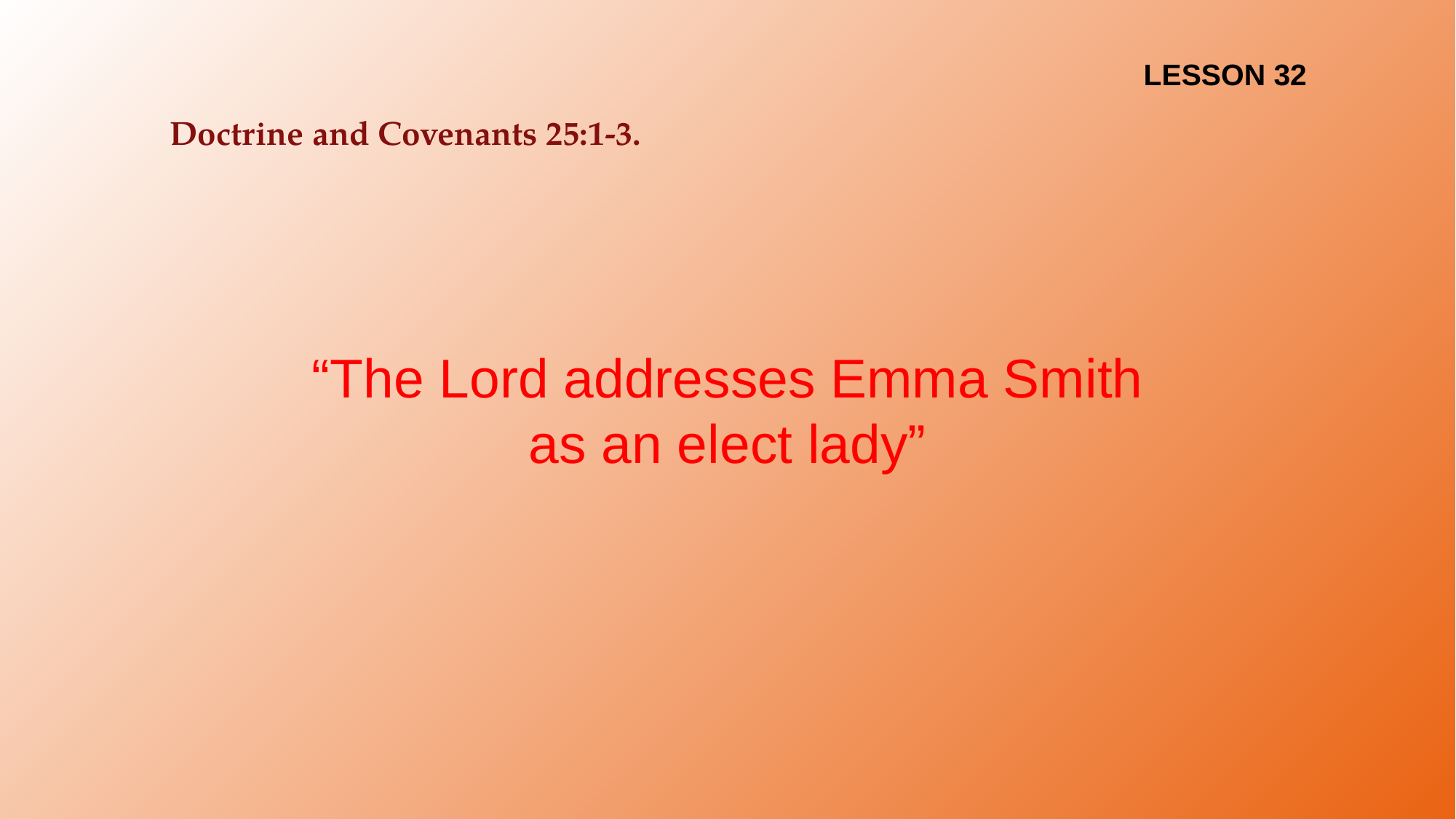

LESSON 32
Doctrine and Covenants 25:1-3.
“The Lord addresses Emma Smith as an elect lady”